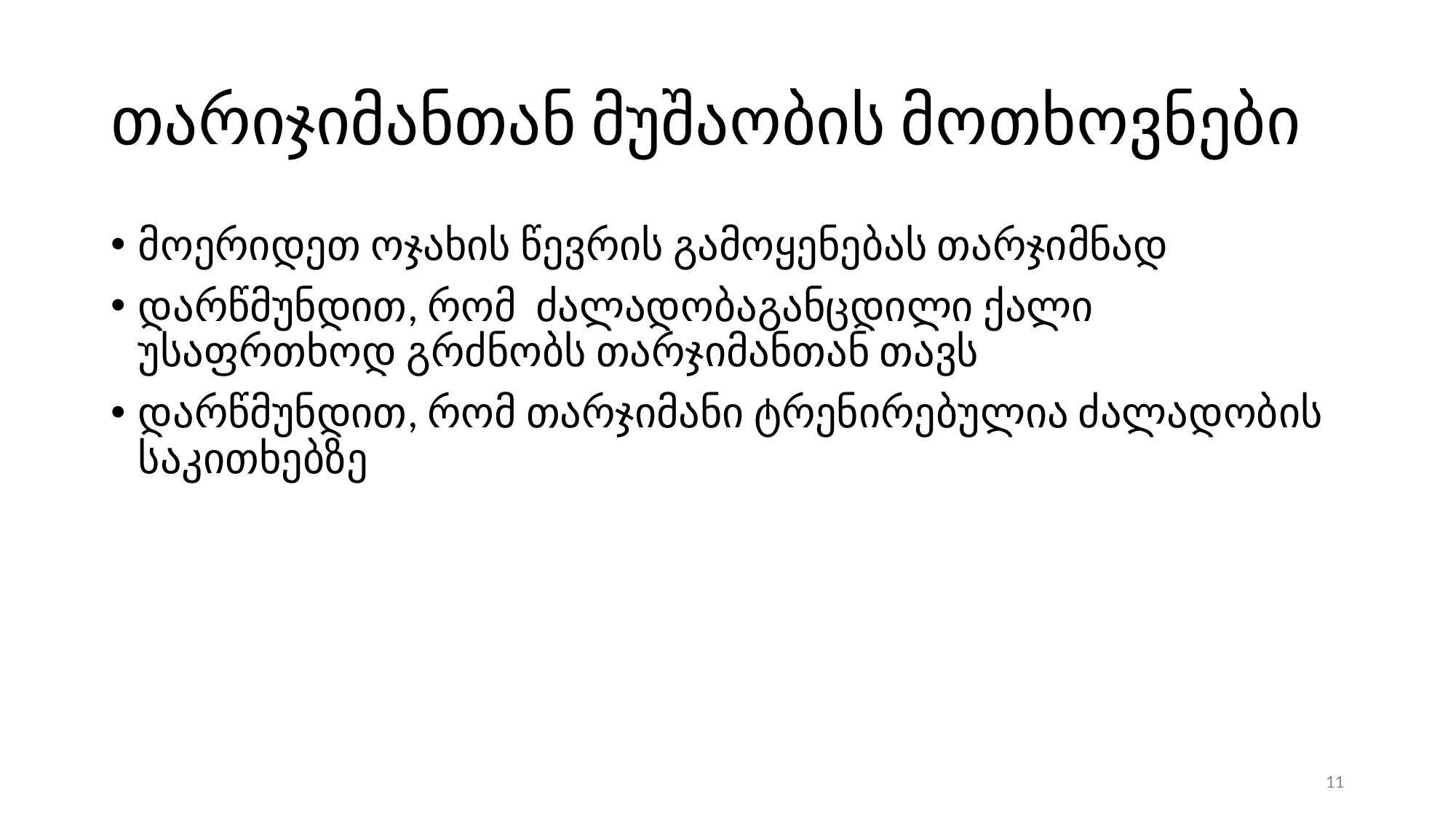

# თარიჯიმანთან მუშაობის მოთხოვნები
მოერიდეთ ოჯახის წევრის გამოყენებას თარჯიმნად
დარწმუნდით, რომ  ძალადობაგანცდილი ქალი უსაფრთხოდ გრძნობს თარჯიმანთან თავს
დარწმუნდით, რომ თარჯიმანი ტრენირებულია ძალადობის საკითხებზე
11